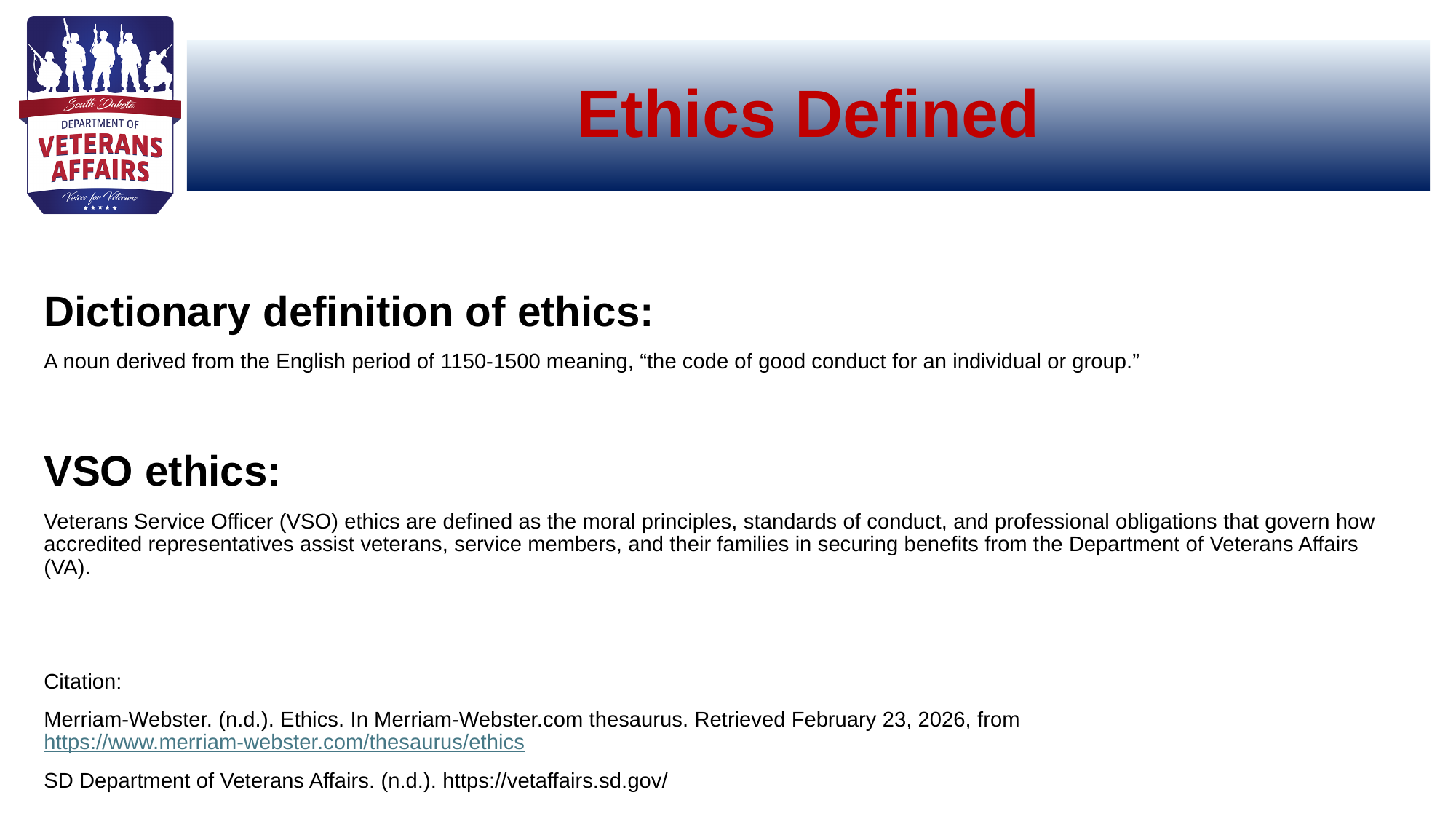

# Ethics Defined

Dictionary definition of ethics:
A noun derived from the English period of 1150-1500 meaning, “the code of good conduct for an individual or group.”

VSO ethics:
Veterans Service Officer (VSO) ethics are defined as the moral principles, standards of conduct, and professional obligations that govern how accredited representatives assist veterans, service members, and their families in securing benefits from the Department of Veterans Affairs (VA).

Citation:
Merriam-Webster. (n.d.). Ethics. In Merriam-Webster.com thesaurus. Retrieved February 23, 2026, from https://www.merriam-webster.com/thesaurus/ethics
SD Department of Veterans Affairs. (n.d.). https://vetaffairs.sd.gov/